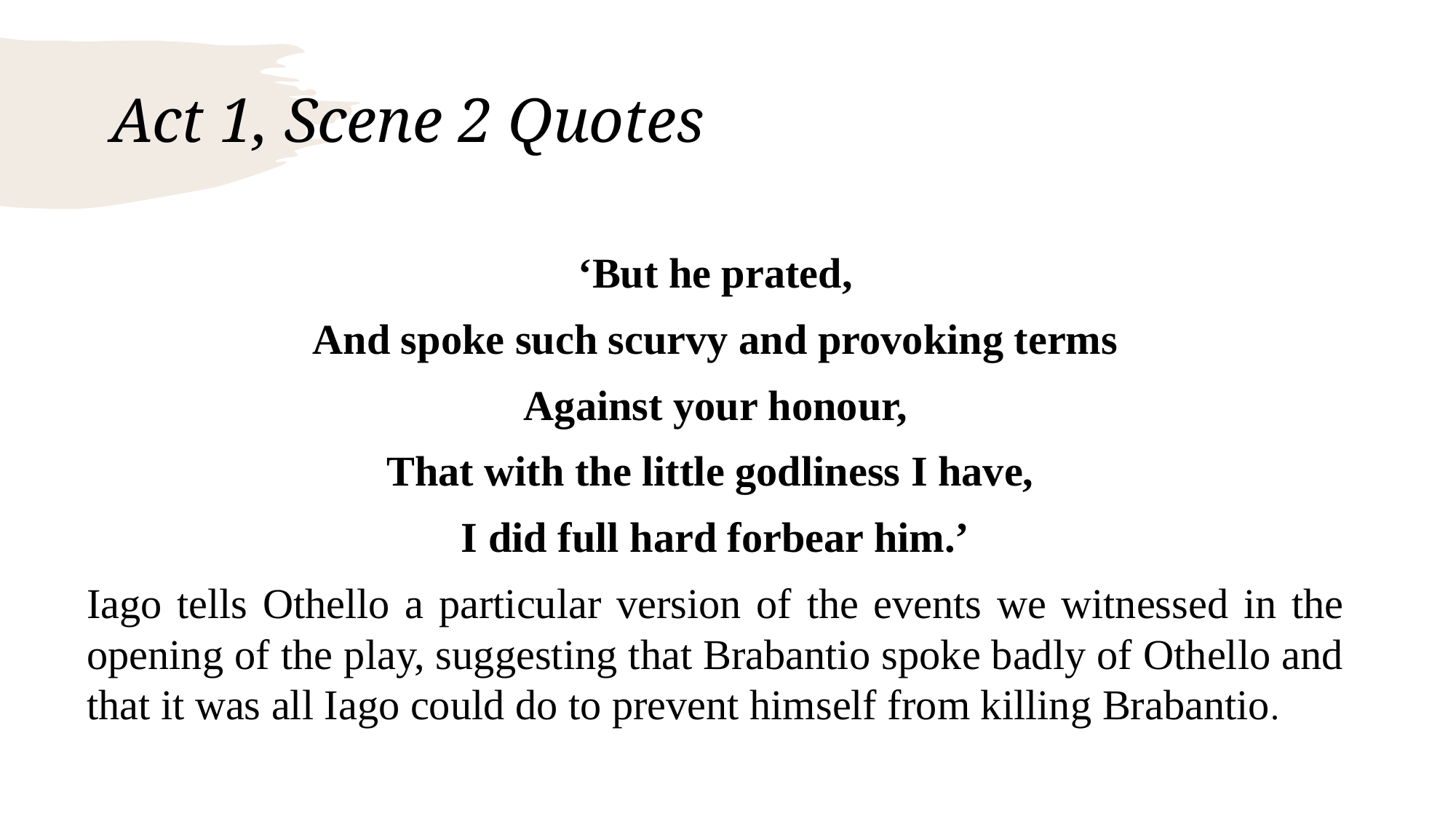

# Act 1, Scene 2 Quotes
‘But he prated,
And spoke such scurvy and provoking terms
Against your honour,
That with the little godliness I have,
I did full hard forbear him.’
Iago tells Othello a particular version of the events we witnessed in the opening of the play, suggesting that Brabantio spoke badly of Othello and that it was all Iago could do to prevent himself from killing Brabantio.